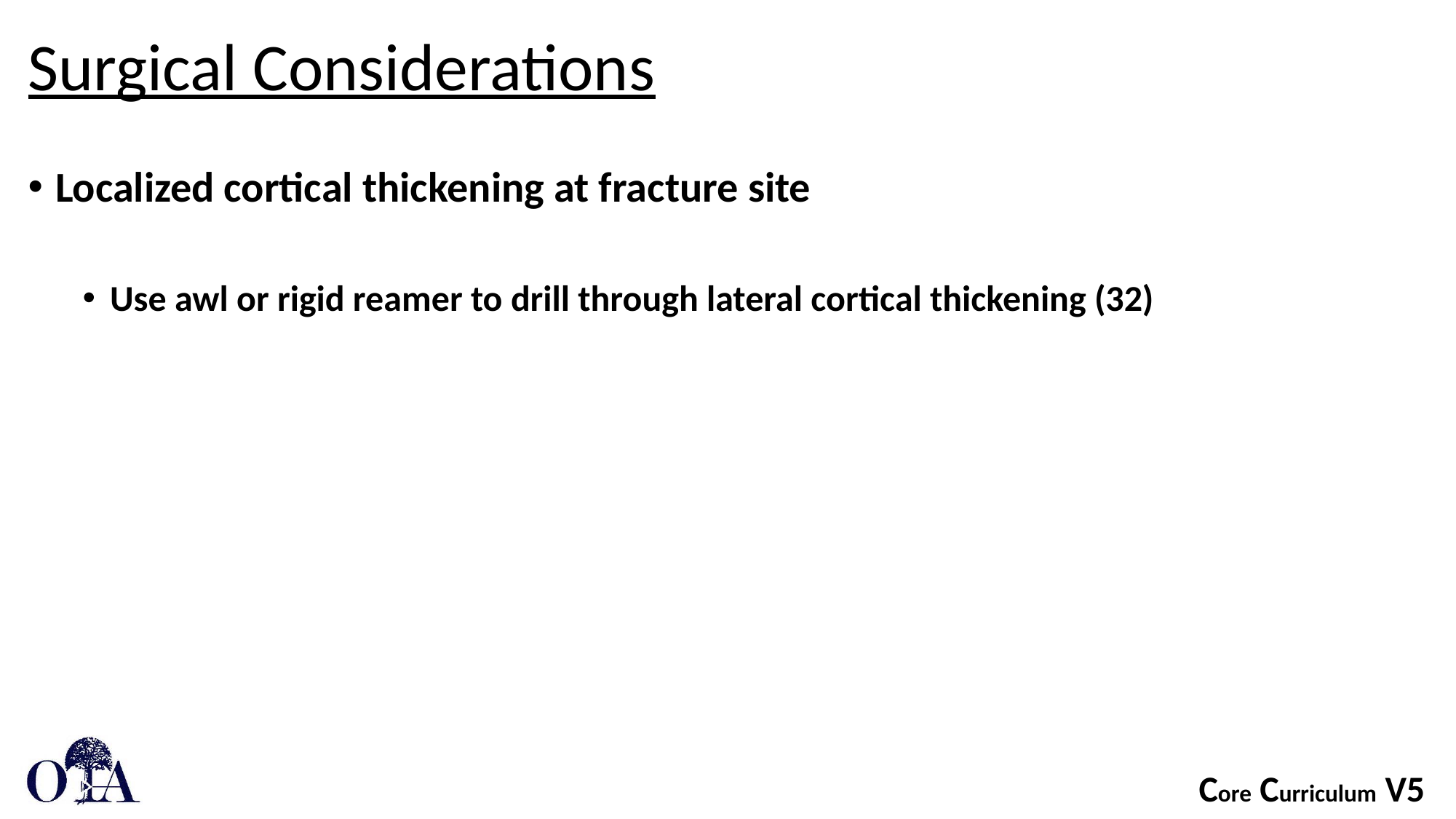

# Surgical Considerations

Localized cortical thickening at fracture site

Use awl or rigid reamer to drill through lateral cortical thickening (32)